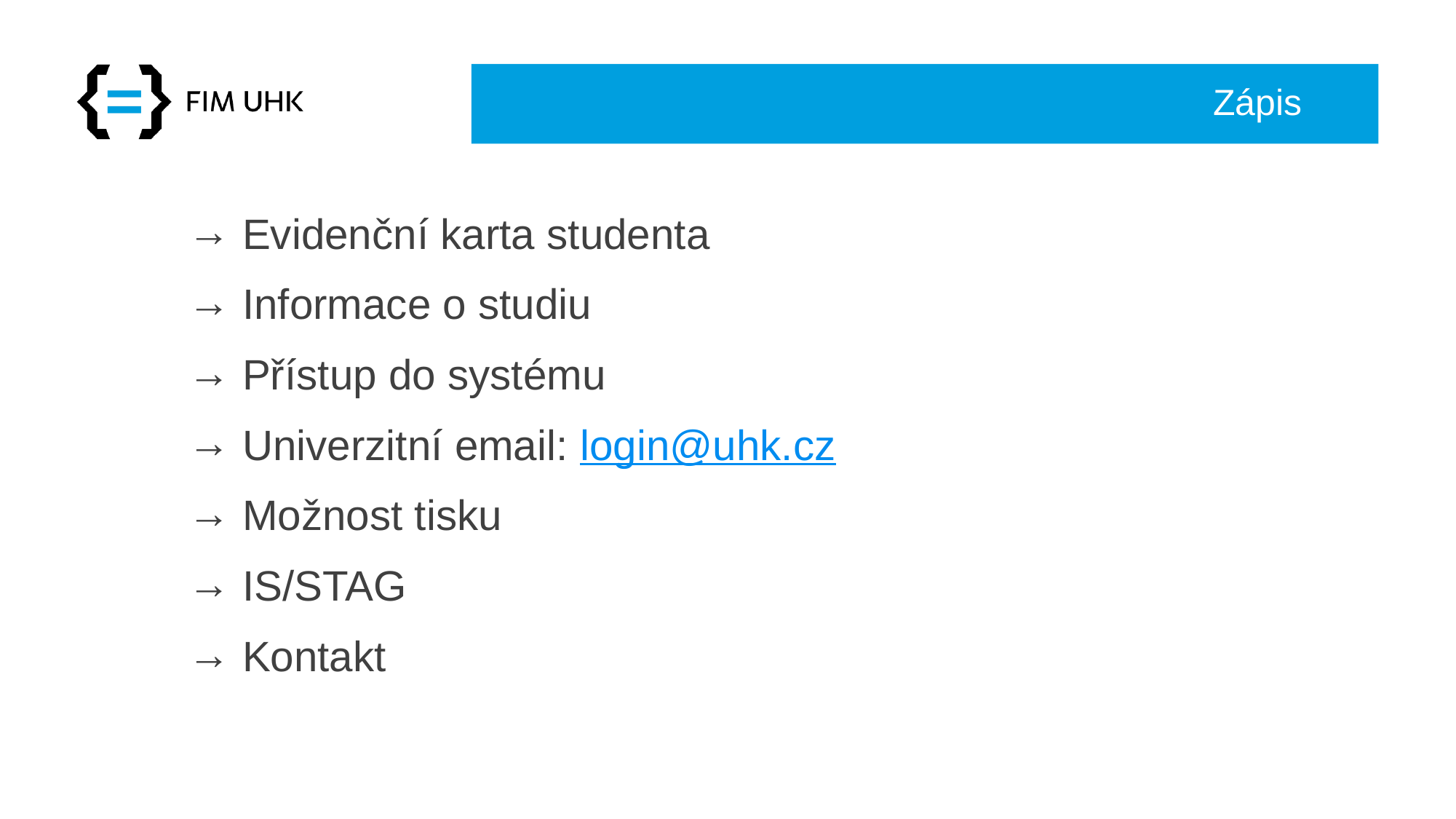

# Zápis
Evidenční karta studenta
Informace o studiu
Přístup do systému
Univerzitní email: login@uhk.cz
Možnost tisku
IS/STAG
Kontakt